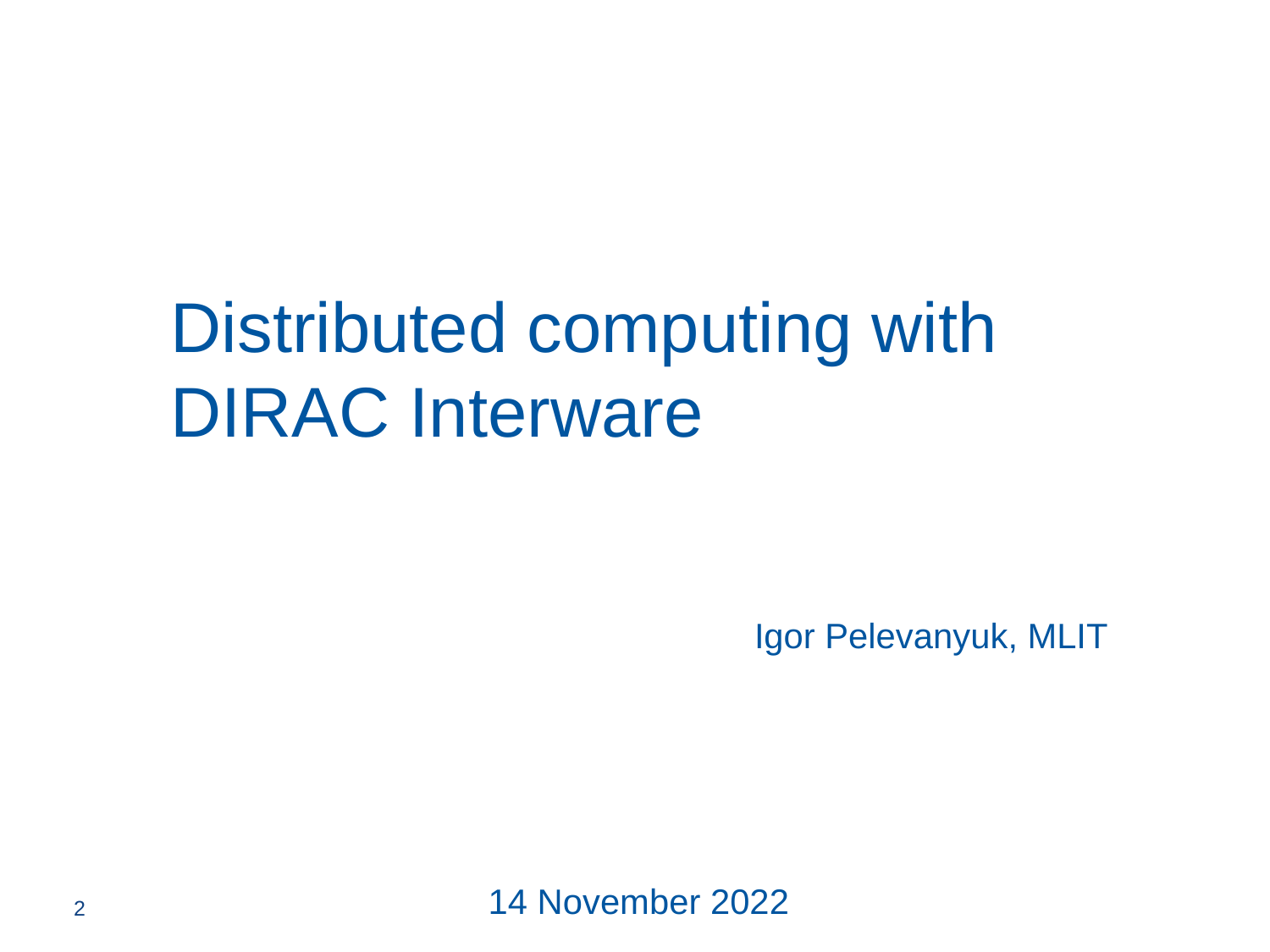

# Distributed computing with DIRAC Interware
Igor Pelevanyuk, MLIT
14 November 2022
2